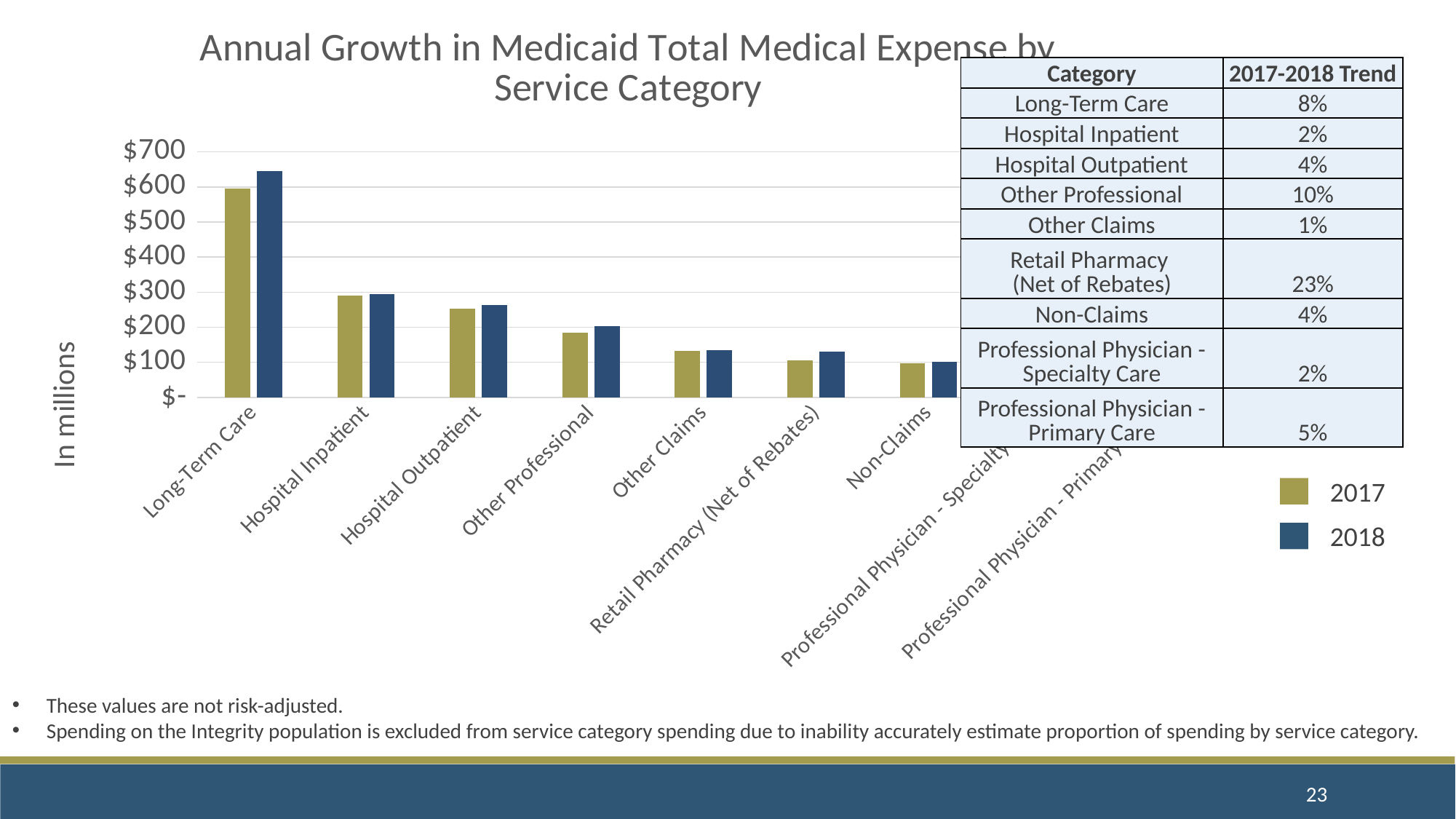

### Chart: Annual Growth in Medicaid Total Medical Expense by Service Category

| Category | 2017 | 2018 |
|---|---|---|
| Long-Term Care | 595.6685991554687 | 645.2323177171402 |
| Hospital Inpatient | 289.7684513024819 | 294.6737691073655 |
| Hospital Outpatient | 253.75644722920293 | 262.88784823459565 |
| Other Professional | 184.67376218612523 | 203.38837915822043 |
| Other Claims | 133.0484409076157 | 134.49052290184346 |
| Retail Pharmacy (Net of Rebates) | 106.47141444999998 | 130.45545699 |
| Non-Claims | 97.65922862000001 | 101.83325108999999 |
| Professional Physician - Specialty Care | 94.0969171935794 | 96.27428837439308 |
| Professional Physician - Primary Care | 71.35658445728245 | 74.85425961317974 |
| Category | 2017-2018 Trend |
| --- | --- |
| Long-Term Care | 8% |
| Hospital Inpatient | 2% |
| Hospital Outpatient | 4% |
| Other Professional | 10% |
| Other Claims | 1% |
| Retail Pharmacy (Net of Rebates) | 23% |
| Non-Claims | 4% |
| Professional Physician - Specialty Care | 2% |
| Professional Physician - Primary Care | 5% |
2017

2018

These values are not risk-adjusted.
Spending on the Integrity population is excluded from service category spending due to inability accurately estimate proportion of spending by service category.
23